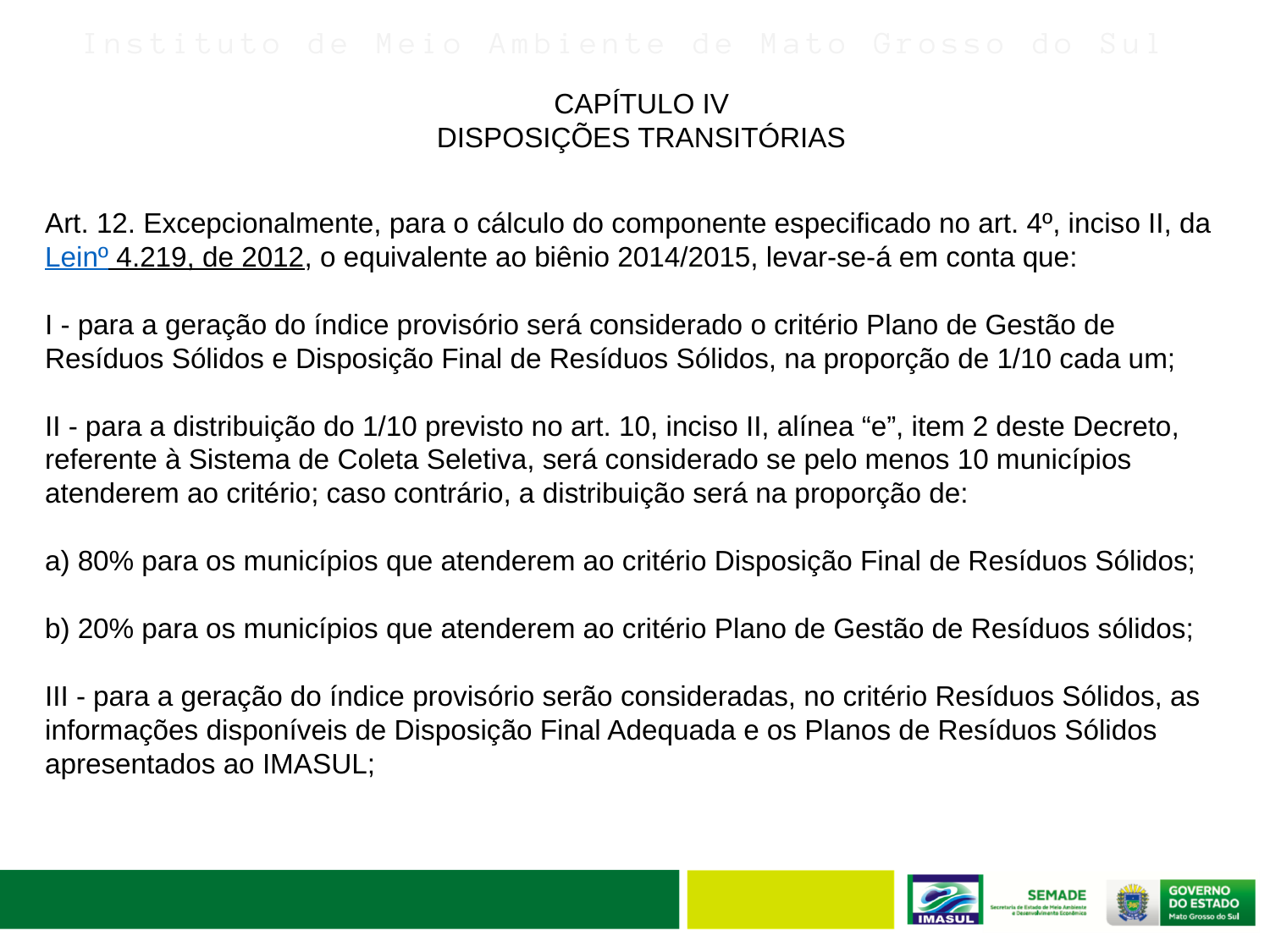

CAPÍTULO IV
DISPOSIÇÕES TRANSITÓRIAS
Art. 12. Excepcionalmente, para o cálculo do componente especificado no art. 4º, inciso II, da Leinº 4.219, de 2012, o equivalente ao biênio 2014/2015, levar-se-á em conta que:
I - para a geração do índice provisório será considerado o critério Plano de Gestão de Resíduos Sólidos e Disposição Final de Resíduos Sólidos, na proporção de 1/10 cada um;
II - para a distribuição do 1/10 previsto no art. 10, inciso II, alínea “e”, item 2 deste Decreto, referente à Sistema de Coleta Seletiva, será considerado se pelo menos 10 municípios atenderem ao critério; caso contrário, a distribuição será na proporção de:
a) 80% para os municípios que atenderem ao critério Disposição Final de Resíduos Sólidos;
b) 20% para os municípios que atenderem ao critério Plano de Gestão de Resíduos sólidos;
III - para a geração do índice provisório serão consideradas, no critério Resíduos Sólidos, as informações disponíveis de Disposição Final Adequada e os Planos de Resíduos Sólidos apresentados ao IMASUL;